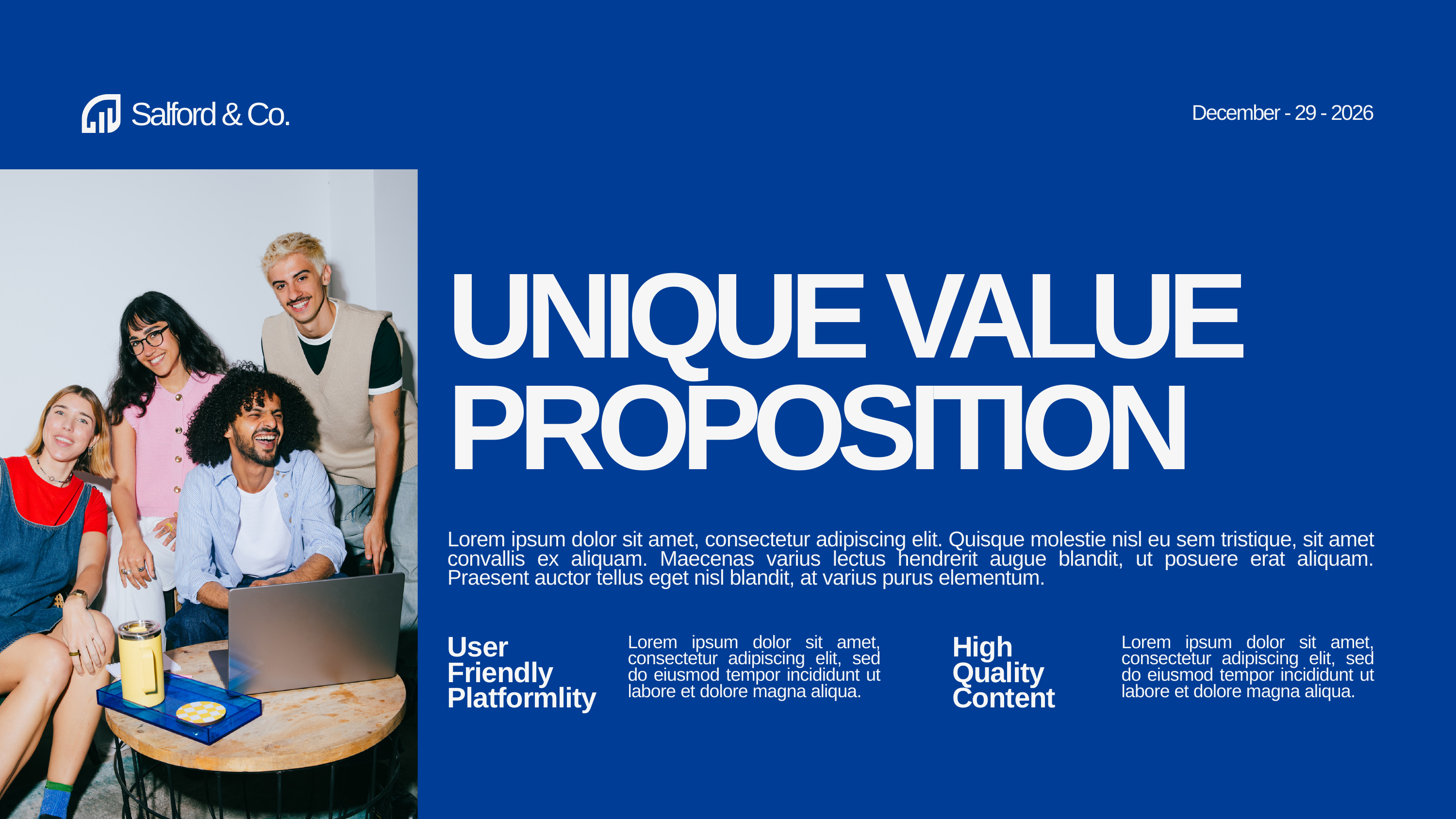

Salford & Co.
December - 29 - 2026

UNIQUE VALUE PROPOSITION
Lorem ipsum dolor sit amet, consectetur adipiscing elit. Quisque molestie nisl eu sem tristique, sit amet convallis ex aliquam. Maecenas varius lectus hendrerit augue blandit, ut posuere erat aliquam. Praesent auctor tellus eget nisl blandit, at varius purus elementum.
Lorem ipsum dolor sit amet, consectetur adipiscing elit, sed do eiusmod tempor incididunt ut labore et dolore magna aliqua.
Lorem ipsum dolor sit amet, consectetur adipiscing elit, sed do eiusmod tempor incididunt ut labore et dolore magna aliqua.
User Friendly
Platformlity
High Quality
Content